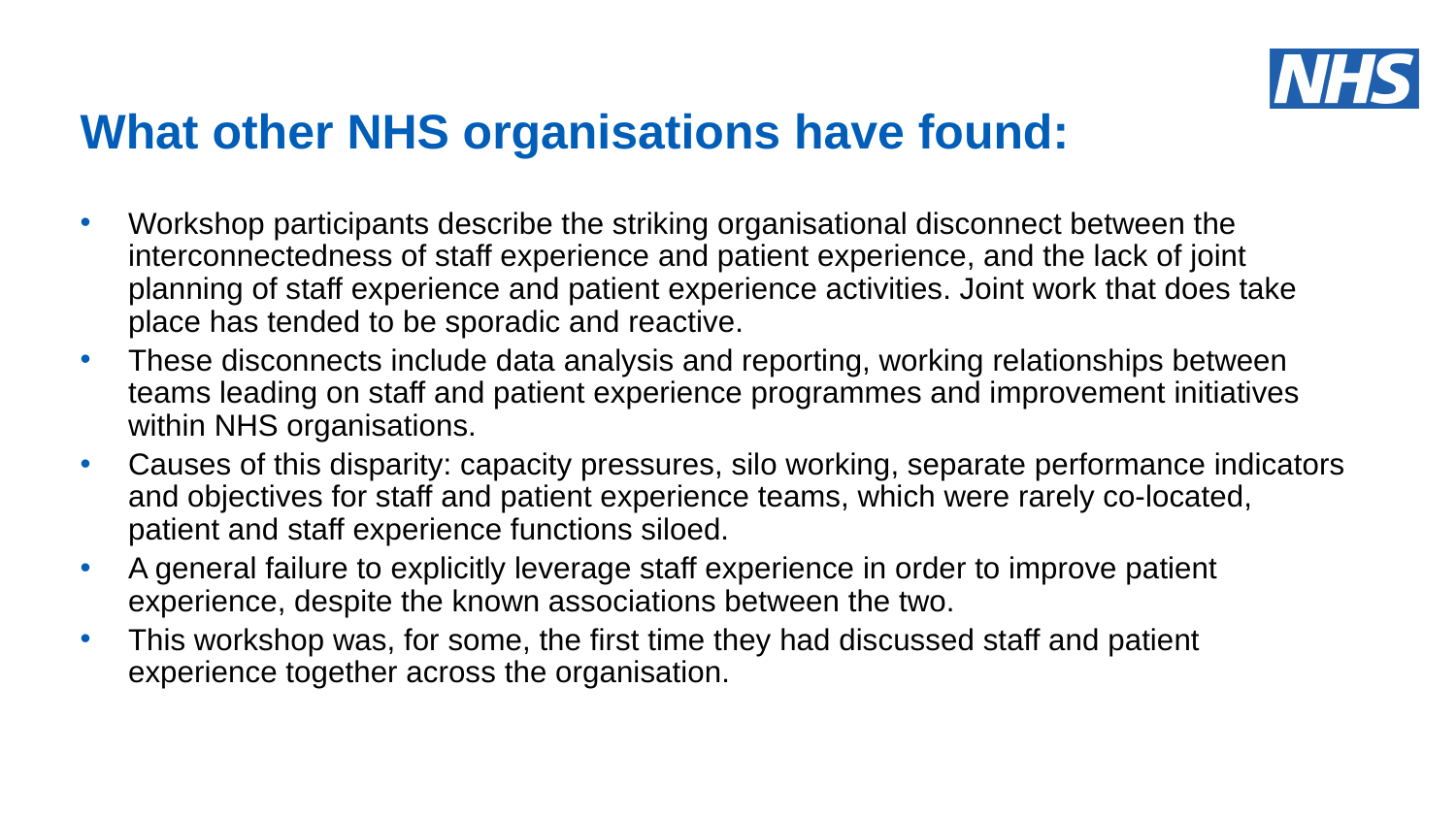

# What other NHS organisations have found:
Workshop participants describe the striking organisational disconnect between the interconnectedness of staff experience and patient experience, and the lack of joint planning of staff experience and patient experience activities. Joint work that does take place has tended to be sporadic and reactive.
These disconnects include data analysis and reporting, working relationships between teams leading on staff and patient experience programmes and improvement initiatives within NHS organisations.
Causes of this disparity: capacity pressures, silo working, separate performance indicators and objectives for staff and patient experience teams, which were rarely co-located, patient and staff experience functions siloed.
A general failure to explicitly leverage staff experience in order to improve patient experience, despite the known associations between the two.
This workshop was, for some, the first time they had discussed staff and patient experience together across the organisation.